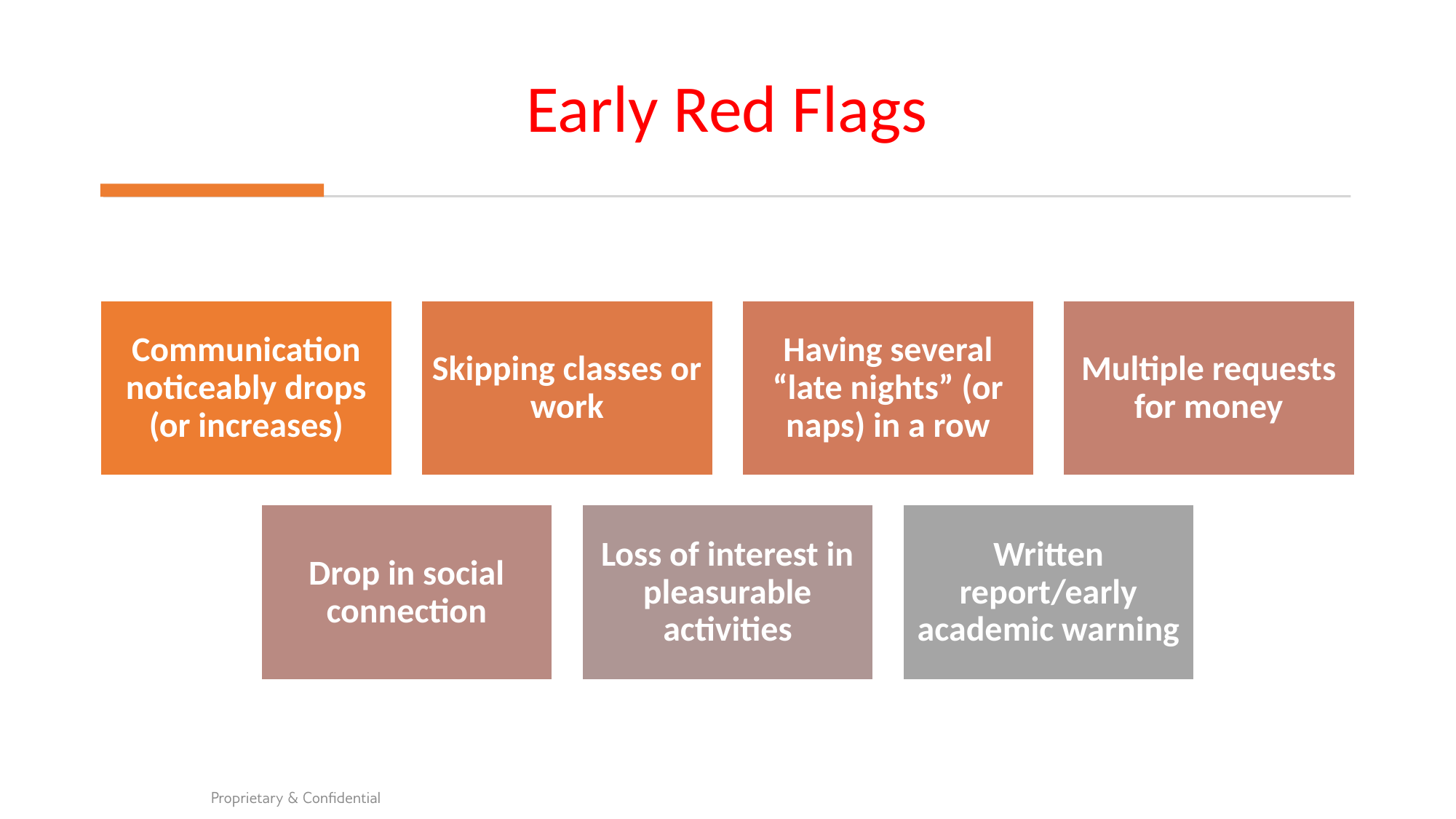

# Early Red Flags

Communication noticeably drops (or increases)
Skipping classes or work
Having several “late nights” (or naps) in a row
Multiple requests for money
Drop in social connection
Loss of interest in pleasurable activities
Written report/early academic warning
Proprietary & Confidential